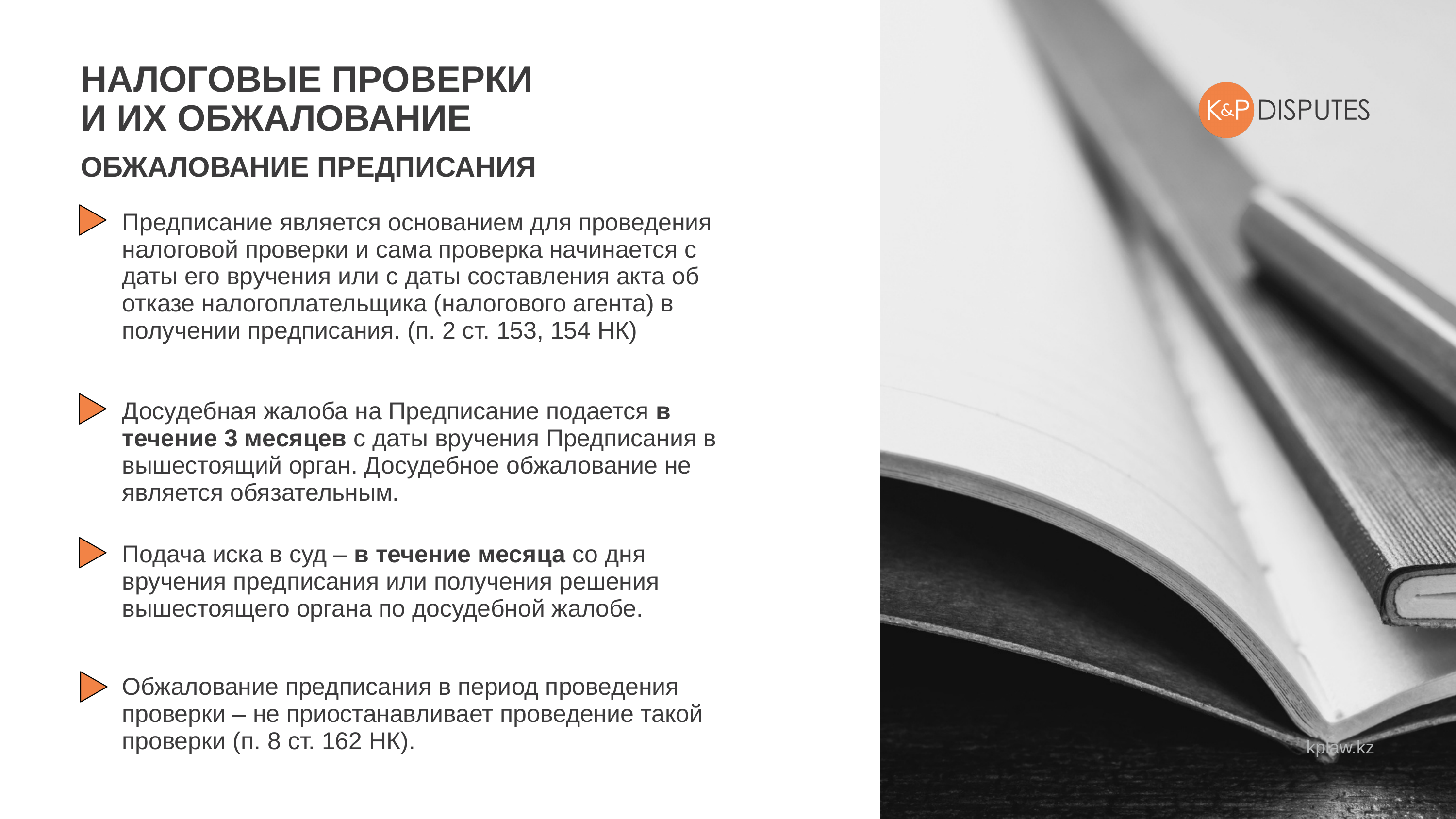

НАЛОГОВЫЕ ПРОВЕРКИ
И ИХ ОБЖАЛОВАНИЕ

ОБЖАЛОВАНИЕ ПРЕДПИСАНИЯ

Предписание является основанием для проведения налоговой проверки и сама проверка начинается с даты его вручения или с даты составления акта об отказе налогоплательщика (налогового агента) в получении предписания. (п. 2 ст. 153, 154 НК)

Досудебная жалоба на Предписание подается в течение 3 месяцев с даты вручения Предписания в вышестоящий орган. Досудебное обжалование не является обязательным.

Подача иска в суд – в течение месяца со дня вручения предписания или получения решения вышестоящего органа по досудебной жалобе.
Обжалование предписания в период проведения проверки – не приостанавливает проведение такой проверки (п. 8 ст. 162 НК).

kplaw.kz